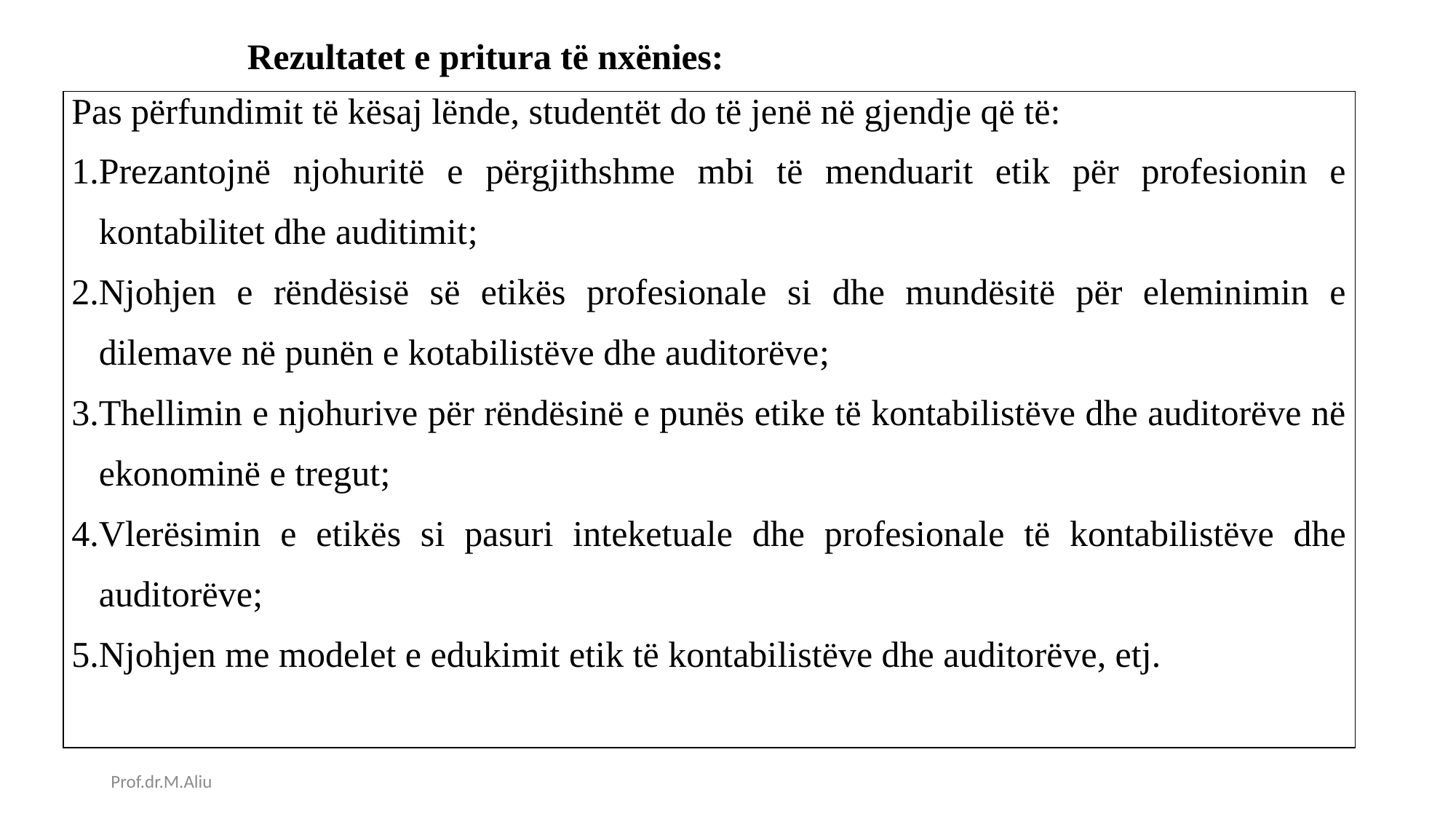

# Rezultatet e pritura të nxënies:
| Pas përfundimit të kësaj lënde, studentët do të jenë në gjendje që të: Prezantojnë njohuritë e përgjithshme mbi të menduarit etik për profesionin e kontabilitet dhe auditimit; Njohjen e rëndësisë së etikës profesionale si dhe mundësitë për eleminimin e dilemave në punën e kotabilistëve dhe auditorëve; Thellimin e njohurive për rëndësinë e punës etike të kontabilistëve dhe auditorëve në ekonominë e tregut; Vlerësimin e etikës si pasuri inteketuale dhe profesionale të kontabilistëve dhe auditorëve; Njohjen me modelet e edukimit etik të kontabilistëve dhe auditorëve, etj. |
| --- |
Prof.dr.M.Aliu